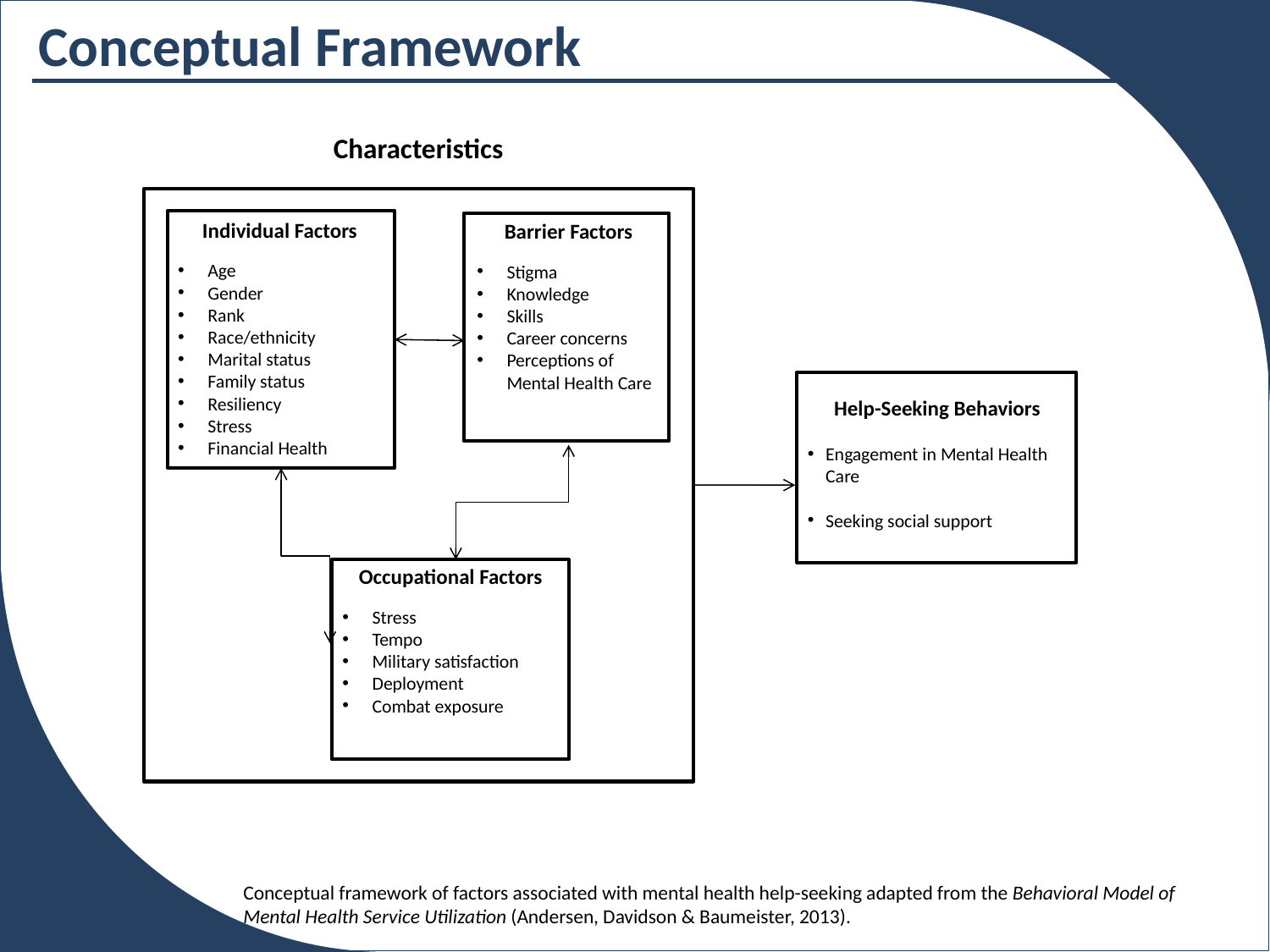

Conceptual Framework
Characteristics

Individual Factors

Age
Gender
Rank
Race/ethnicity
Marital status
Family status
Resiliency
Stress
Financial Health

Barrier Factors

Stigma
Knowledge
Skills
Career concerns
Perceptions of Mental Health Care
Occupational Factors

Stress
Tempo
Military satisfaction
Deployment
Combat exposure
Help-Seeking Behaviors

Engagement in Mental Health Care

Seeking social support

Conceptual framework of factors associated with mental health help-seeking adapted from the Behavioral Model of Mental Health Service Utilization (Andersen, Davidson & Baumeister, 2013).